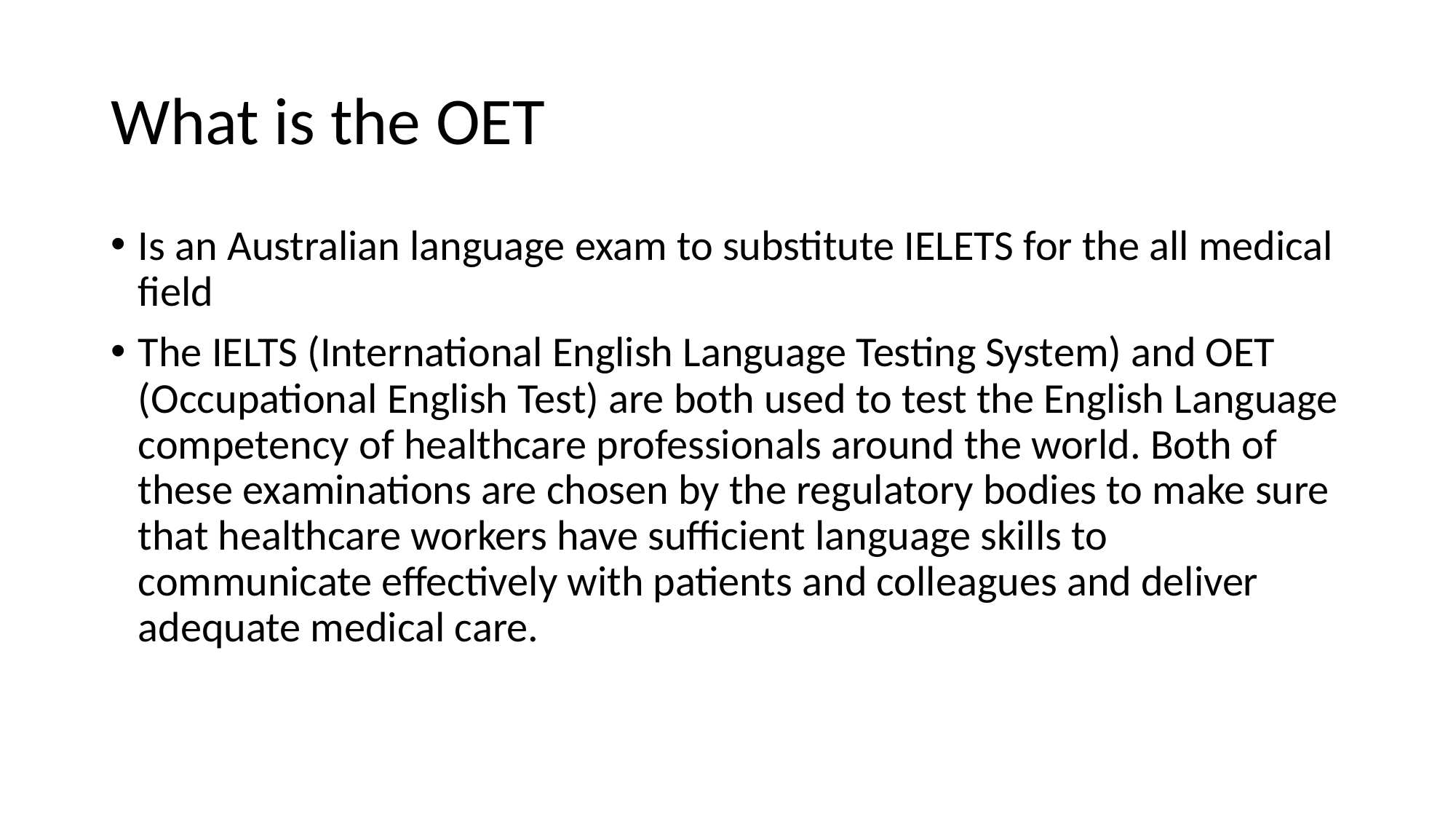

# What is the OET
Is an Australian language exam to substitute IELETS for the all medical field
The IELTS (International English Language Testing System) and OET (Occupational English Test) are both used to test the English Language competency of healthcare professionals around the world. Both of these examinations are chosen by the regulatory bodies to make sure that healthcare workers have sufficient language skills to communicate effectively with patients and colleagues and deliver adequate medical care.